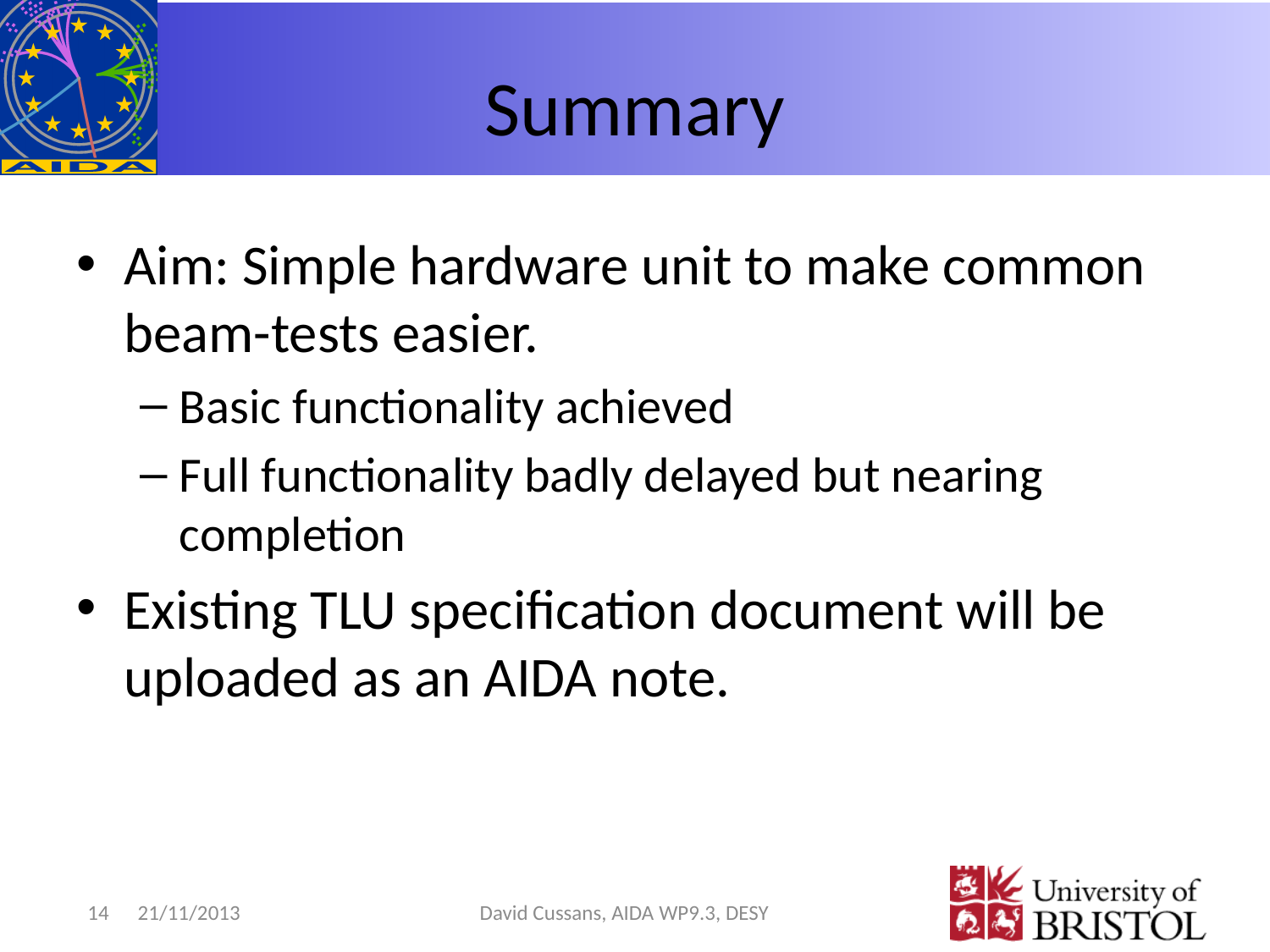

# Summary
Aim: Simple hardware unit to make common beam-tests easier.
Basic functionality achieved
Full functionality badly delayed but nearing completion
Existing TLU specification document will be uploaded as an AIDA note.
14
21/11/2013
David Cussans, AIDA WP9.3, DESY